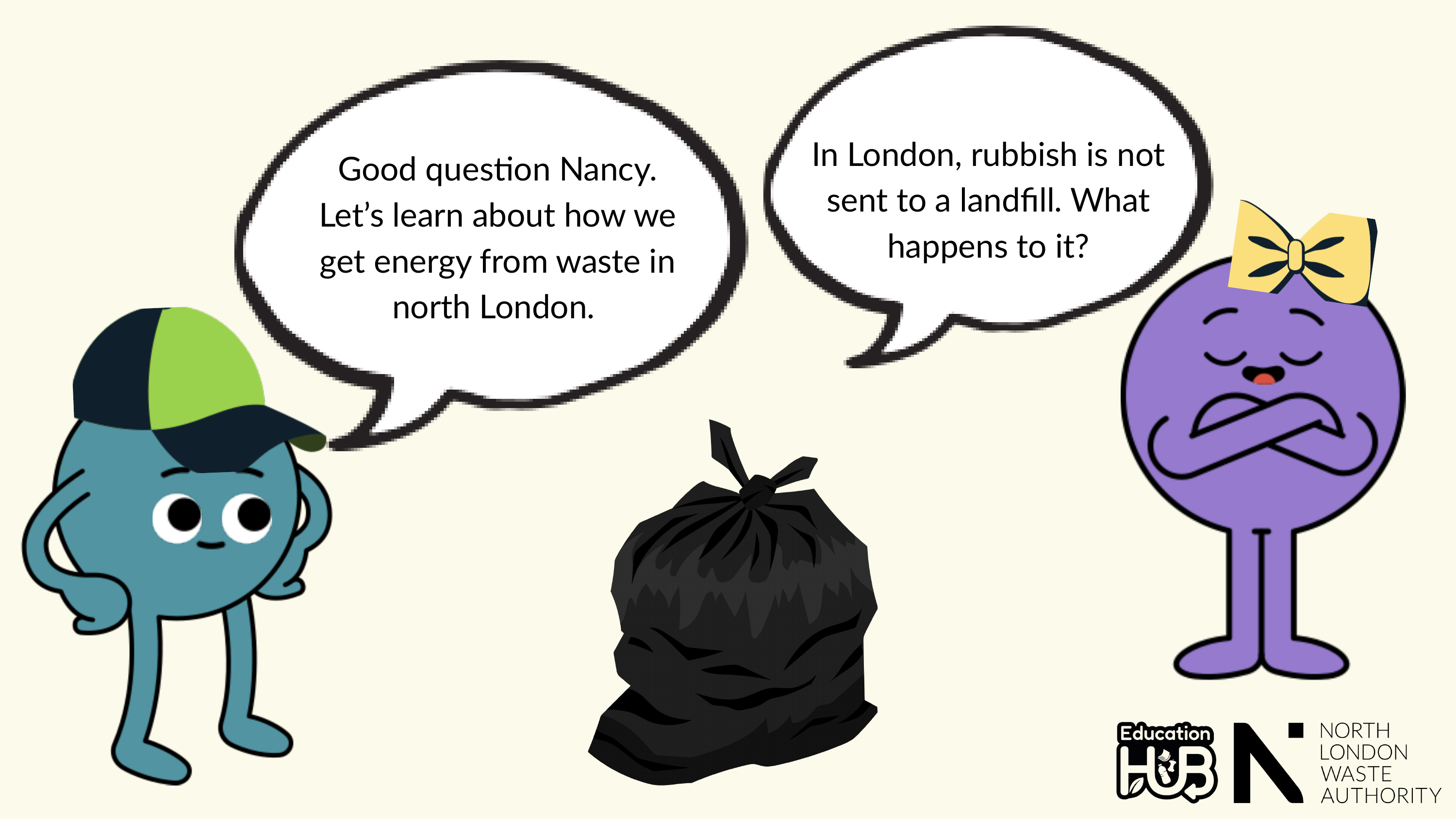

In London, rubbish is not sent to a landfill. What happens to it?
Good question Nancy. Let’s learn about how we get energy from waste in north London.